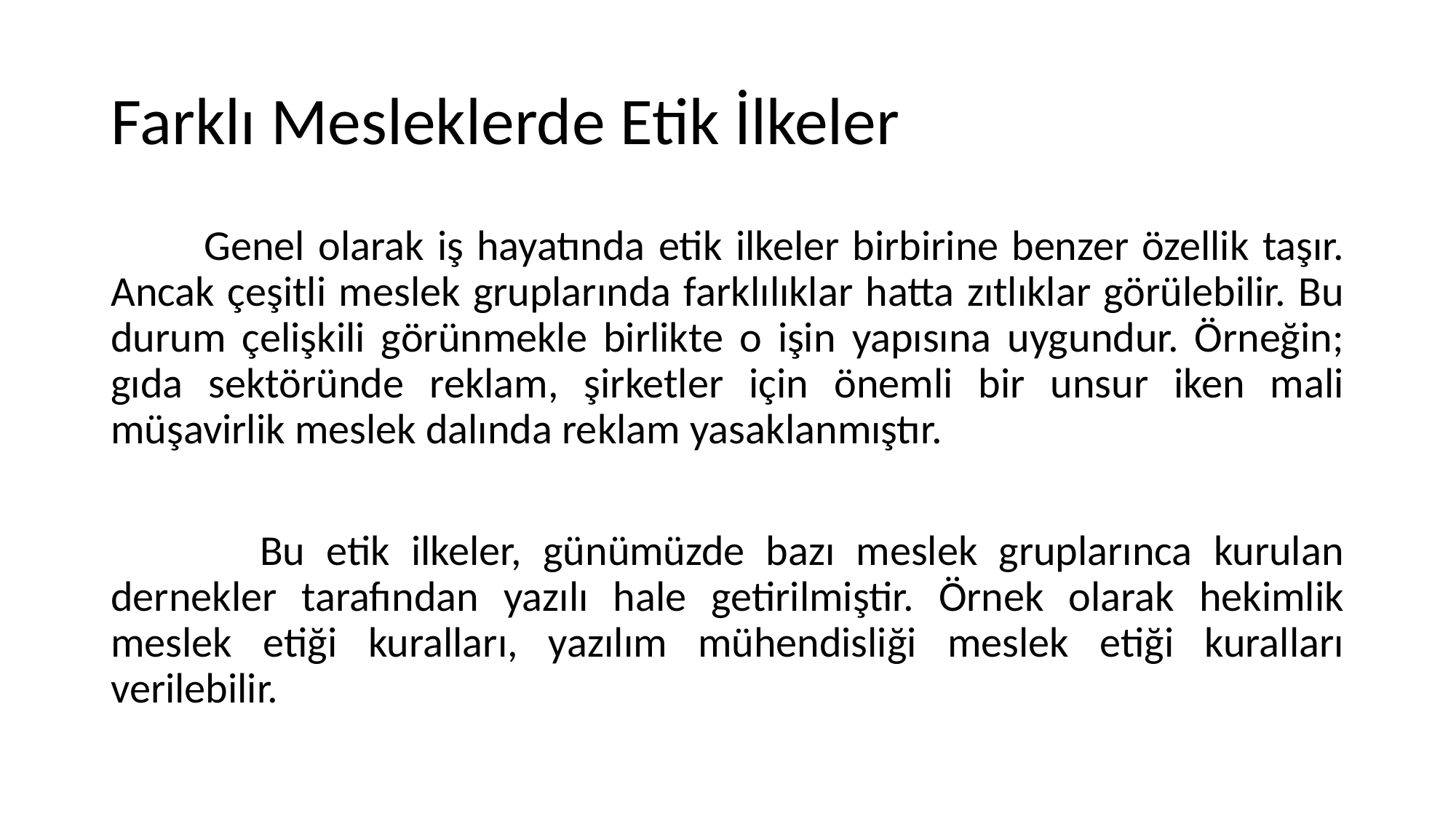

# Farklı Mesleklerde Etik İlkeler
       Genel olarak iş hayatında etik ilkeler birbirine benzer özellik taşır. Ancak çeşitli meslek gruplarında farklılıklar hatta zıtlıklar görülebilir. Bu durum çelişkili görünmekle birlikte o işin yapısına uygundur. Örneğin; gıda sektöründe reklam, şirketler için önemli bir unsur iken mali müşavirlik meslek dalında reklam yasaklanmıştır.

       Bu etik ilkeler, günümüzde bazı meslek gruplarınca kurulan dernekler tarafından yazılı hale getirilmiştir. Örnek olarak hekimlik meslek etiği kuralları, yazılım mühendisliği meslek etiği kuralları verilebilir.